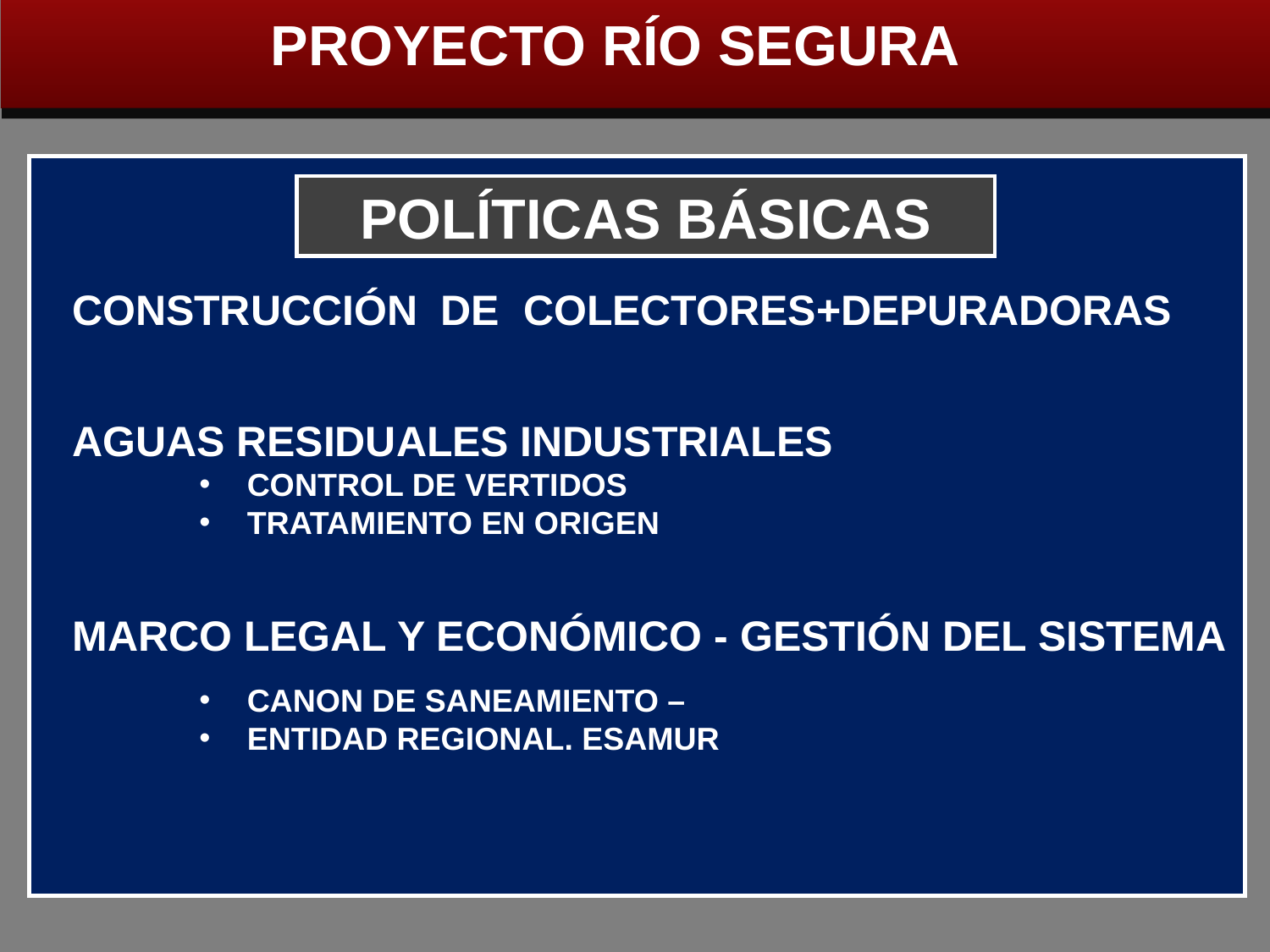

PROYECTO RÍO SEGURA

CONSTRUCCIÓN  DE  COLECTORES+DEPURADORAS

AGUAS RESIDUALES INDUSTRIALES
CONTROL DE VERTIDOS
TRATAMIENTO EN ORIGEN

MARCO LEGAL Y ECONÓMICO - GESTIÓN DEL SISTEMA

CANON DE SANEAMIENTO –
ENTIDAD REGIONAL. ESAMUR

POLÍTICAS BÁSICAS